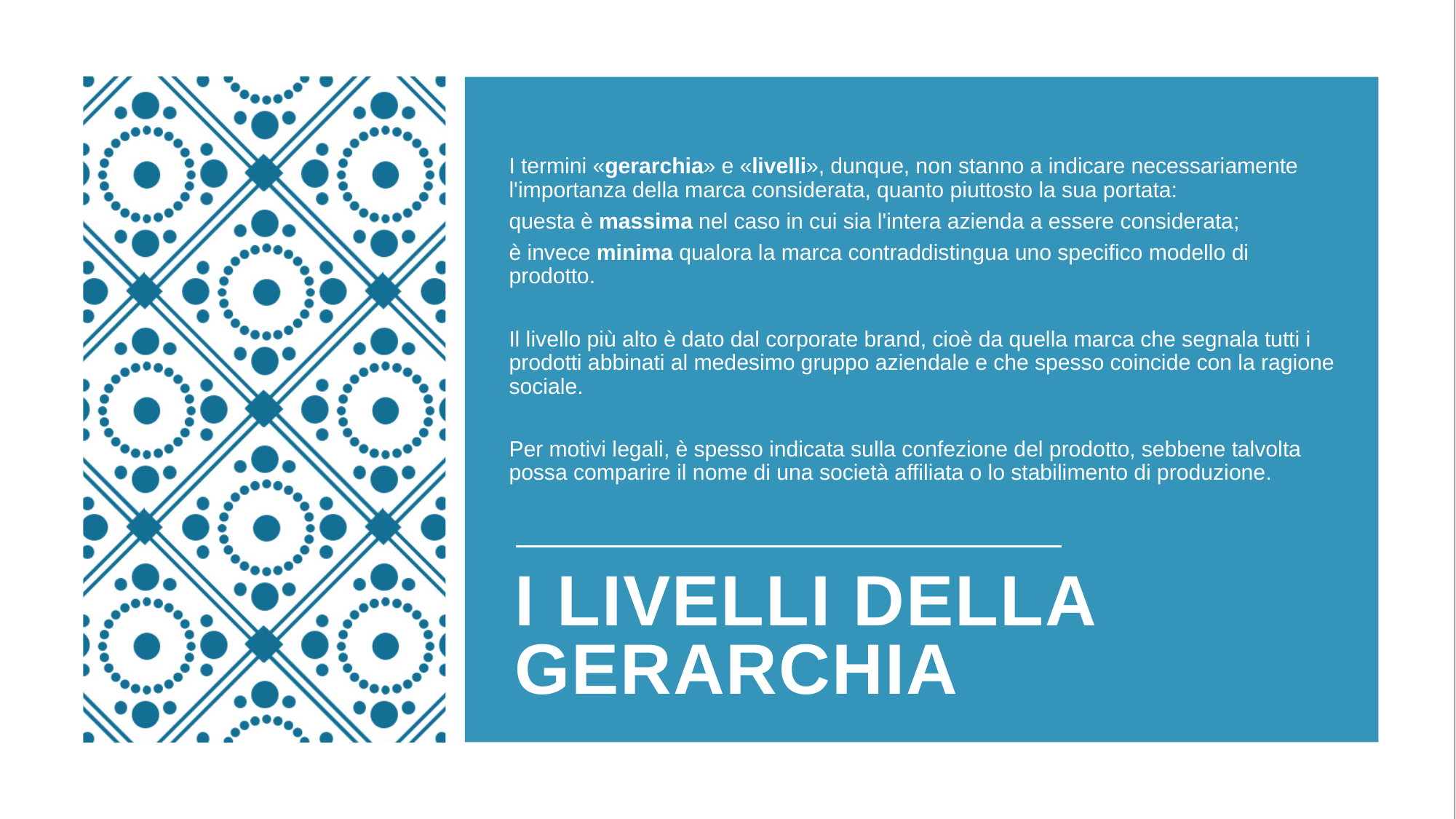

I termini «gerarchia» e «livelli», dunque, non stanno a indicare necessariamente l'importanza della marca considerata, quanto piuttosto la sua portata:
questa è massima nel caso in cui sia l'intera azienda a essere considerata;
è invece minima qualora la marca contraddistingua uno specifico modello di prodotto.

Il livello più alto è dato dal corporate brand, cioè da quella marca che segnala tutti i prodotti abbinati al medesimo gruppo aziendale e che spesso coincide con la ragione sociale.

Per motivi legali, è spesso indicata sulla confezione del prodotto, sebbene talvolta possa comparire il nome di una società affiliata o lo stabilimento di produzione.

I livelli della gerarchia